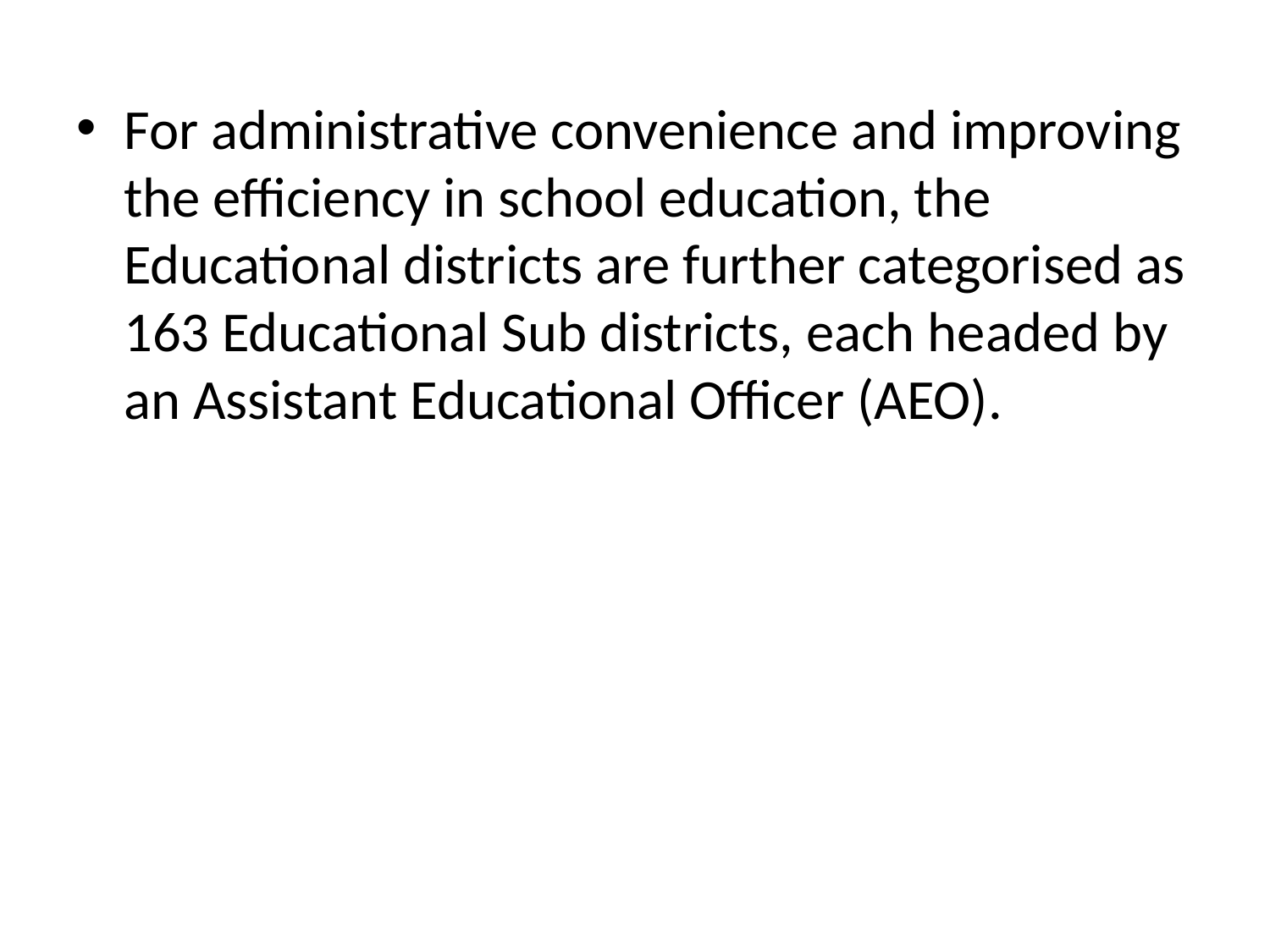

For administrative convenience and improving the efficiency in school education, the Educational districts are further categorised as 163 Educational Sub districts, each headed by an Assistant Educational Officer (AEO).